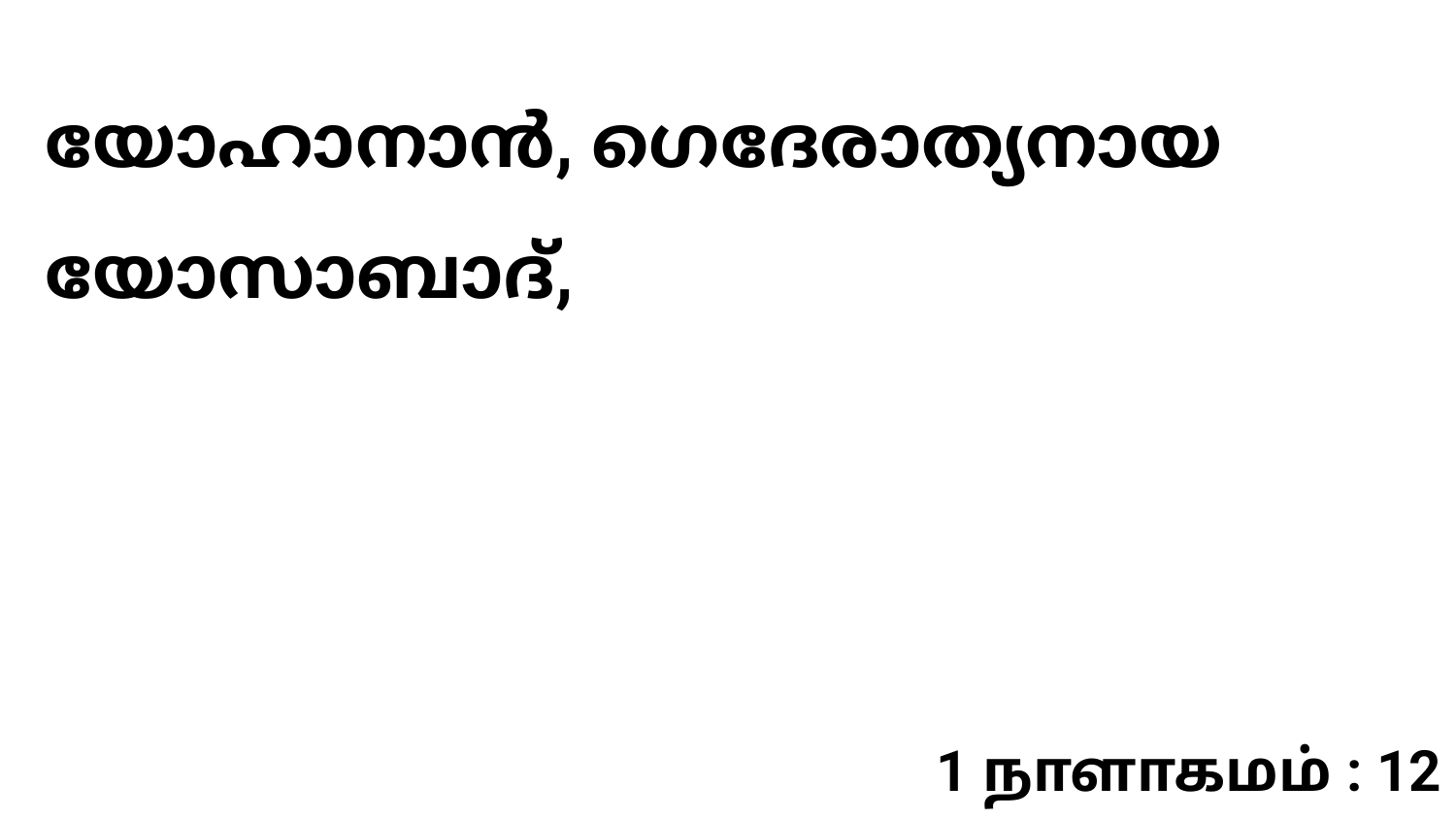

യോഹാനാൻ, ഗെദേരാത്യനായ യോസാബാദ്,
1 நாளாகமம் : 12